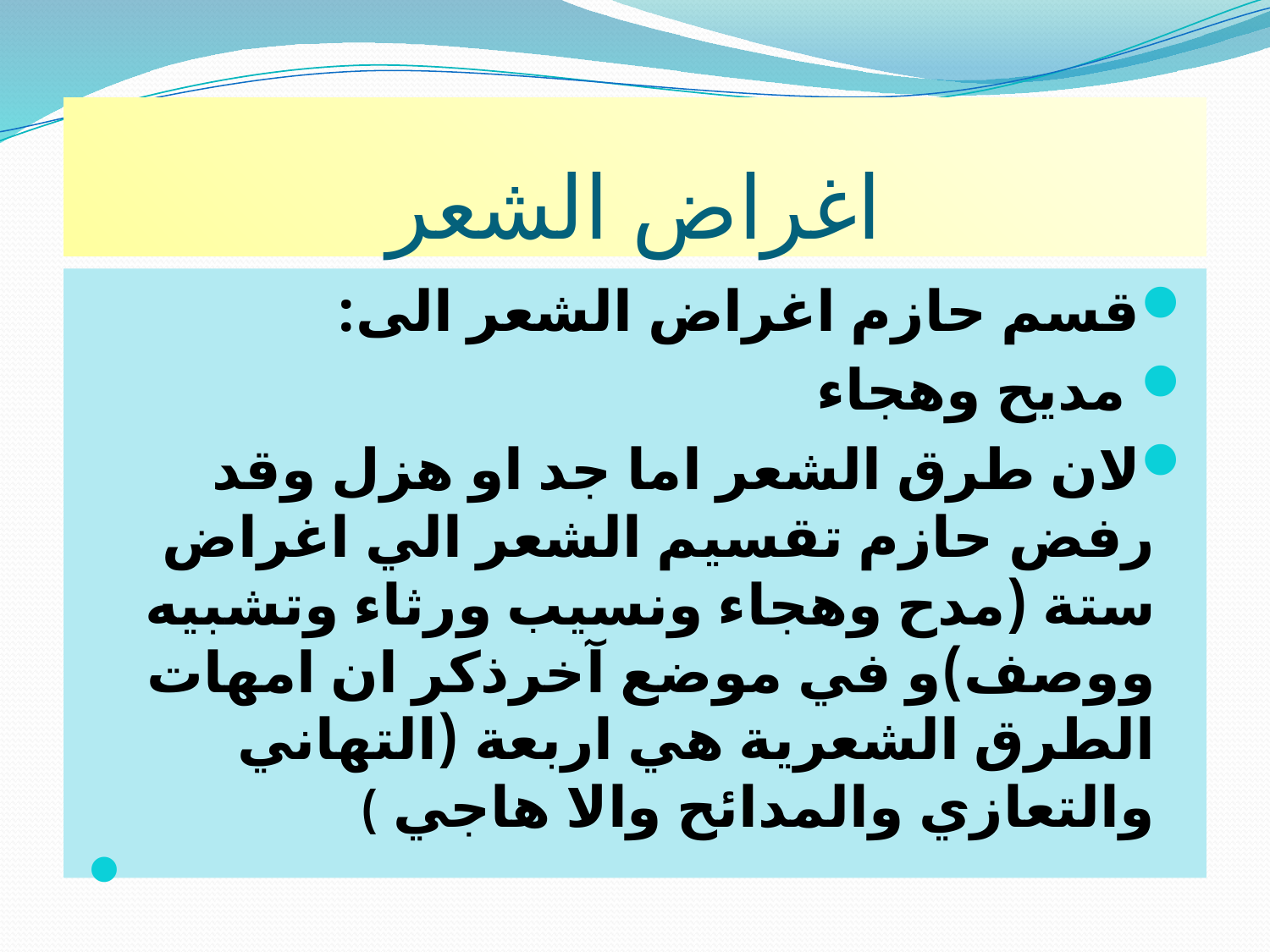

# اغراض الشعر
قسم حازم اغراض الشعر الى:
 مديح وهجاء
لان طرق الشعر اما جد او هزل وقد رفض حازم تقسيم الشعر الي اغراض ستة (مدح وهجاء ونسيب ورثاء وتشبيه ووصف)و في موضع آخرذكر ان امهات الطرق الشعرية هي اربعة (التهاني والتعازي والمدائح والا هاجي )